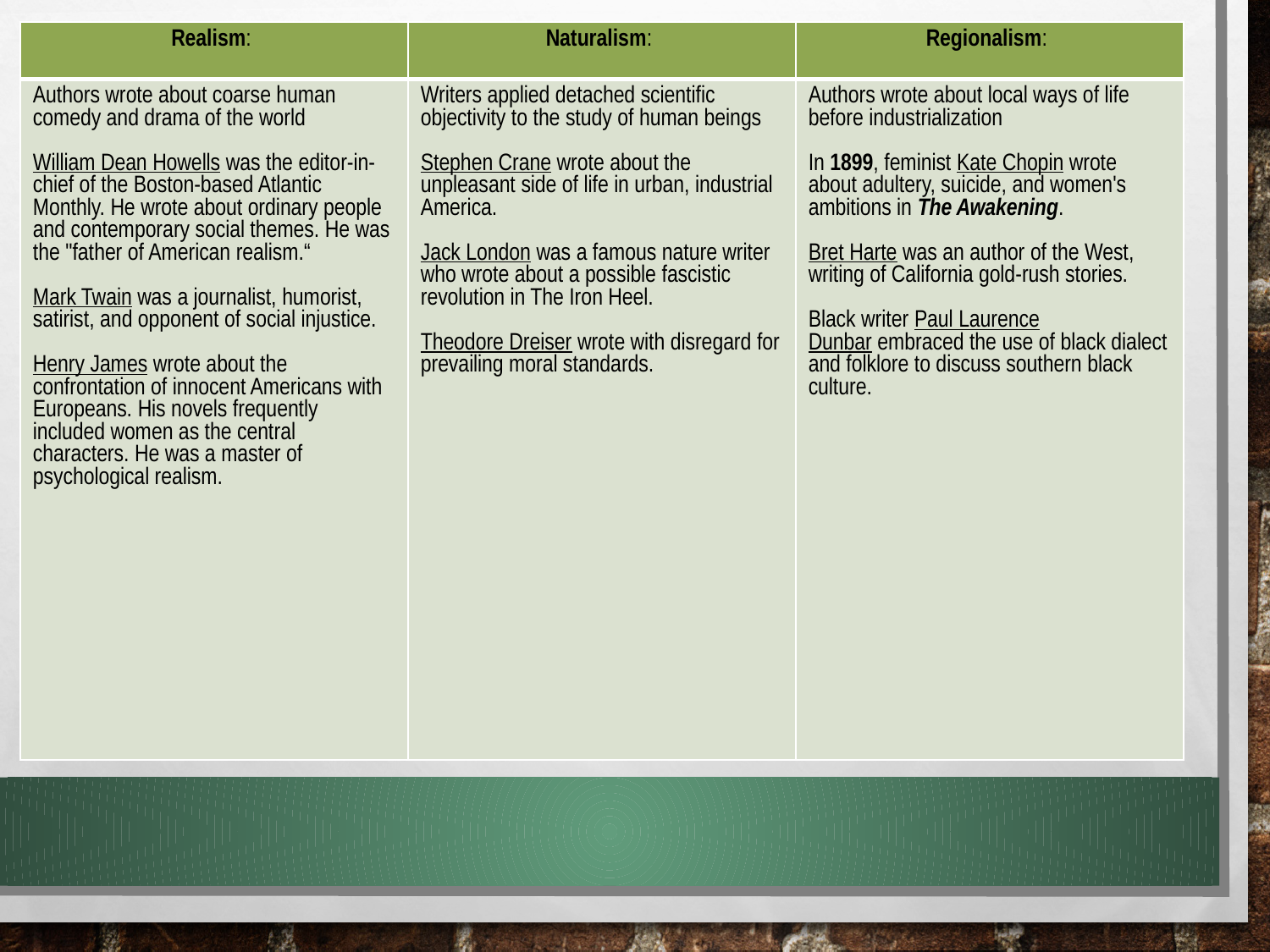

| Realism: | Naturalism: | Regionalism: |
| --- | --- | --- |
| Authors wrote about coarse human comedy and drama of the world William Dean Howells was the editor-in-chief of the Boston-based Atlantic Monthly. He wrote about ordinary people and contemporary social themes. He was the "father of American realism.“ Mark Twain was a journalist, humorist, satirist, and opponent of social injustice. Henry James wrote about the confrontation of innocent Americans with Europeans. His novels frequently included women as the central characters. He was a master of psychological realism. | Writers applied detached scientific objectivity to the study of human beings Stephen Crane wrote about the unpleasant side of life in urban, industrial America. Jack London was a famous nature writer who wrote about a possible fascistic revolution in The Iron Heel. Theodore Dreiser wrote with disregard for prevailing moral standards. | Authors wrote about local ways of life before industrialization In 1899, feminist Kate Chopin wrote about adultery, suicide, and women's ambitions in The Awakening. Bret Harte was an author of the West, writing of California gold-rush stories. Black writer Paul Laurence Dunbar embraced the use of black dialect and folklore to discuss southern black culture. |